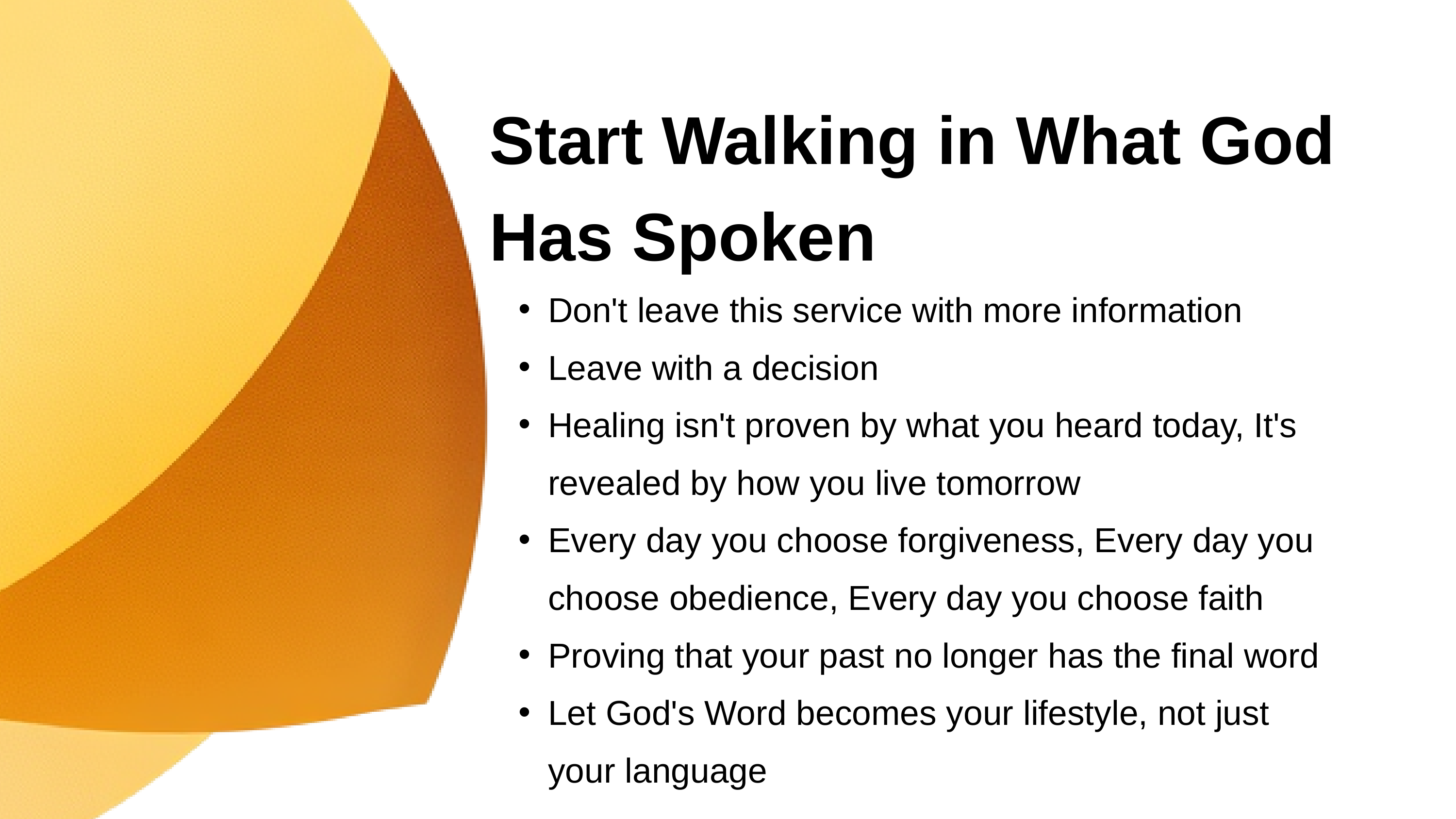

Start Walking in What God Has Spoken
Don't leave this service with more information
Leave with a decision
Healing isn't proven by what you heard today, It's revealed by how you live tomorrow
Every day you choose forgiveness, Every day you choose obedience, Every day you choose faith
Proving that your past no longer has the final word
Let God's Word becomes your lifestyle, not just your language